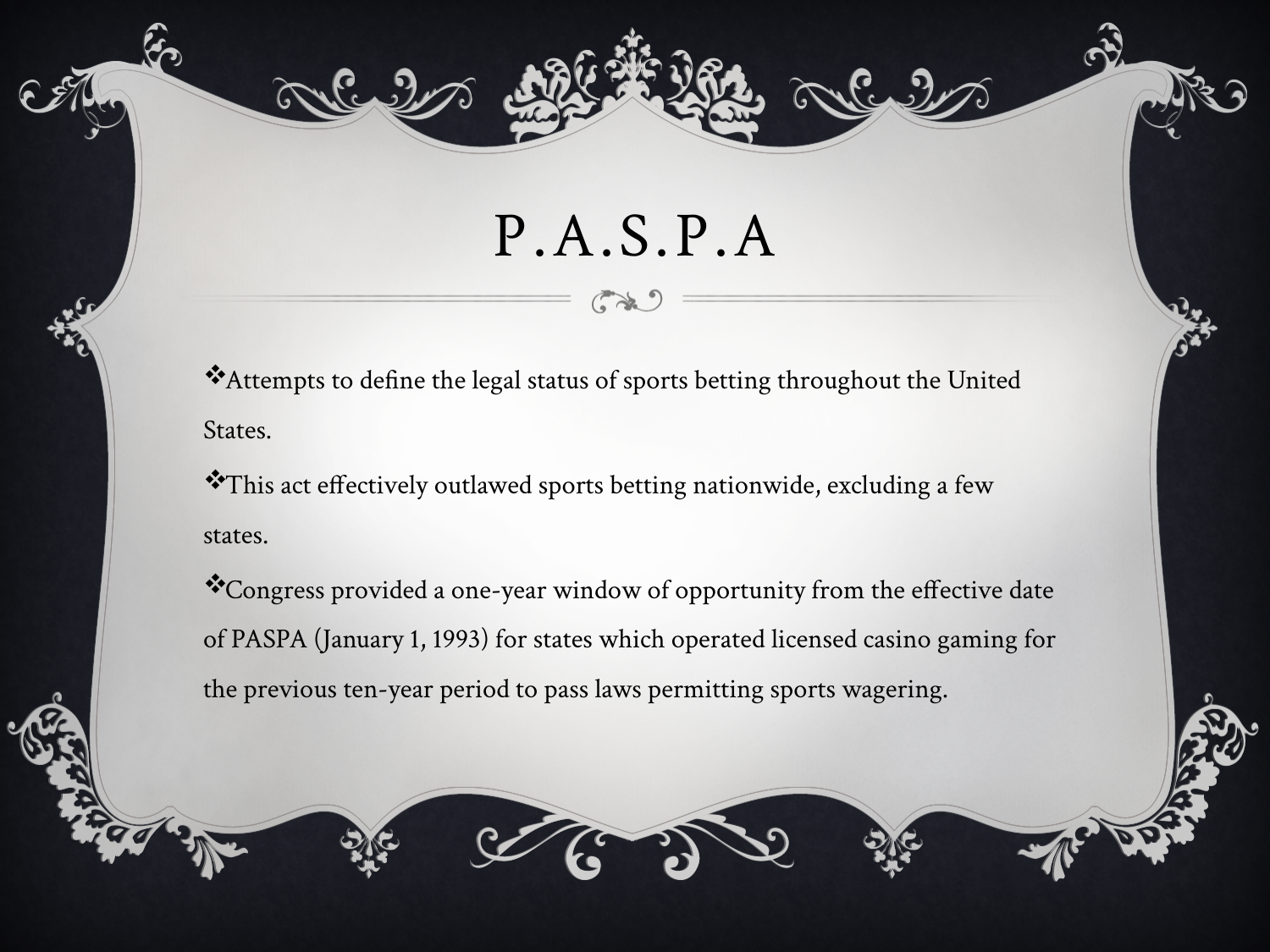

# p.A.S.P.A
Attempts to define the legal status of sports betting throughout the United States.
This act effectively outlawed sports betting nationwide, excluding a few states.
Congress provided a one-year window of opportunity from the effective date of PASPA (January 1, 1993) for states which operated licensed casino gaming for the previous ten-year period to pass laws permitting sports wagering.